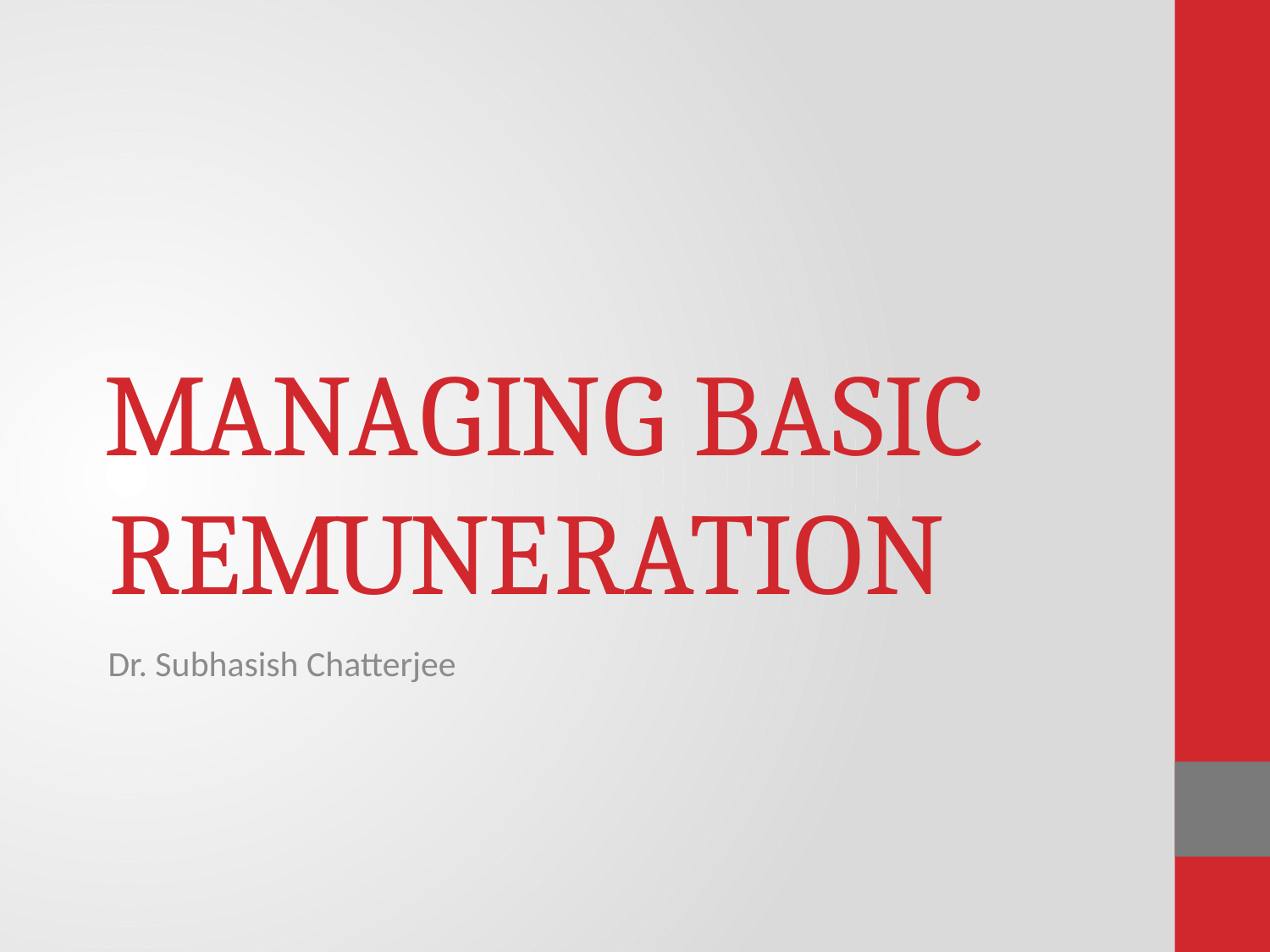

# MANAGING BASIC REMUNERATION
Dr. Subhasish Chatterjee